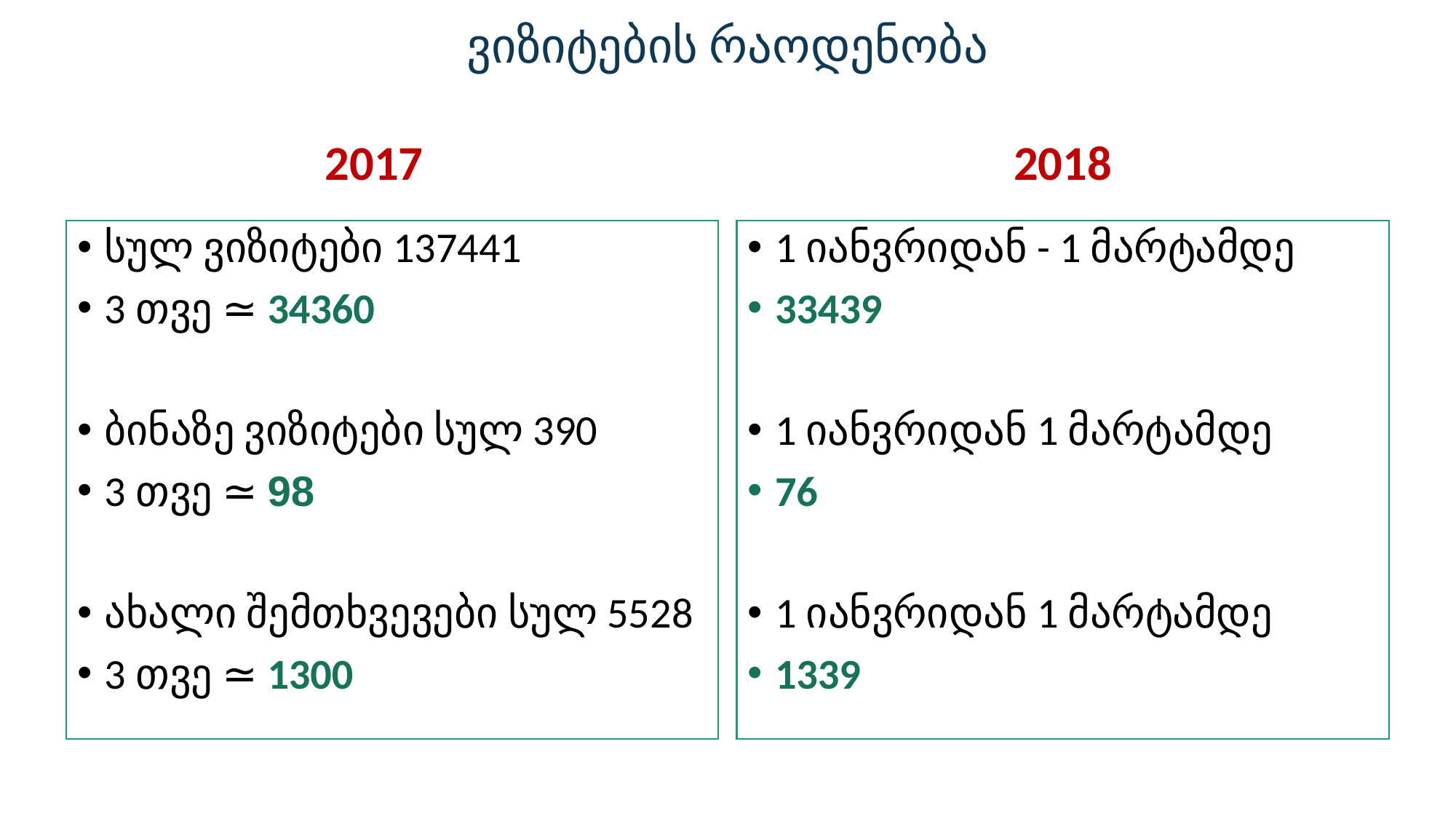

# ვიზიტების რაოდენობა
2017
2018
სულ ვიზიტები 137441
3 თვე ≃ 34360

ბინაზე ვიზიტები სულ 390
3 თვე ≃ 98

ახალი შემთხვევები სულ 5528
3 თვე ≃ 1300

1 იანვრიდან - 1 მარტამდე
33439

1 იანვრიდან 1 მარტამდე
76

1 იანვრიდან 1 მარტამდე
1339